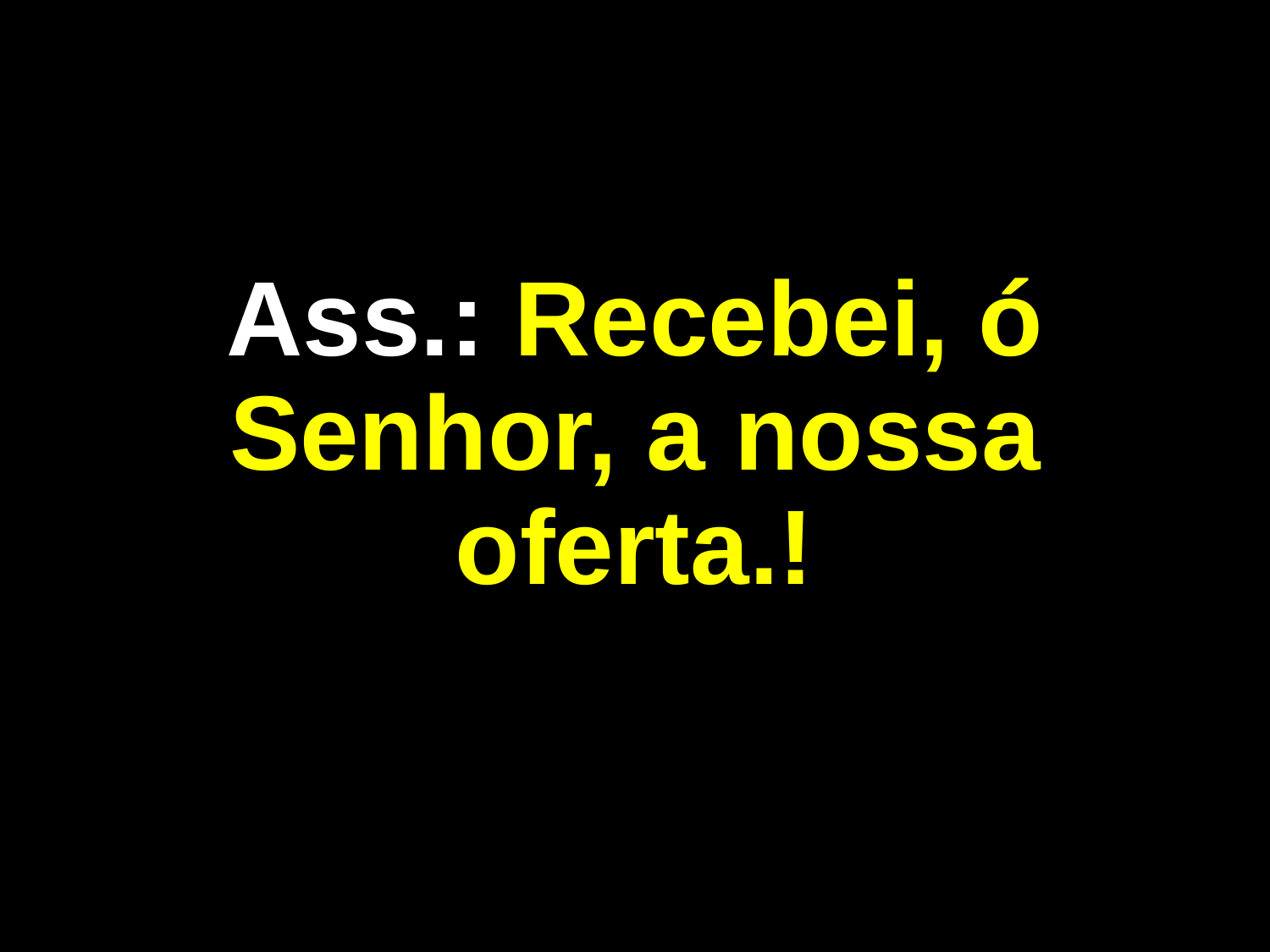

# Ass.: Recebei, ó Senhor, a nossa oferta.!